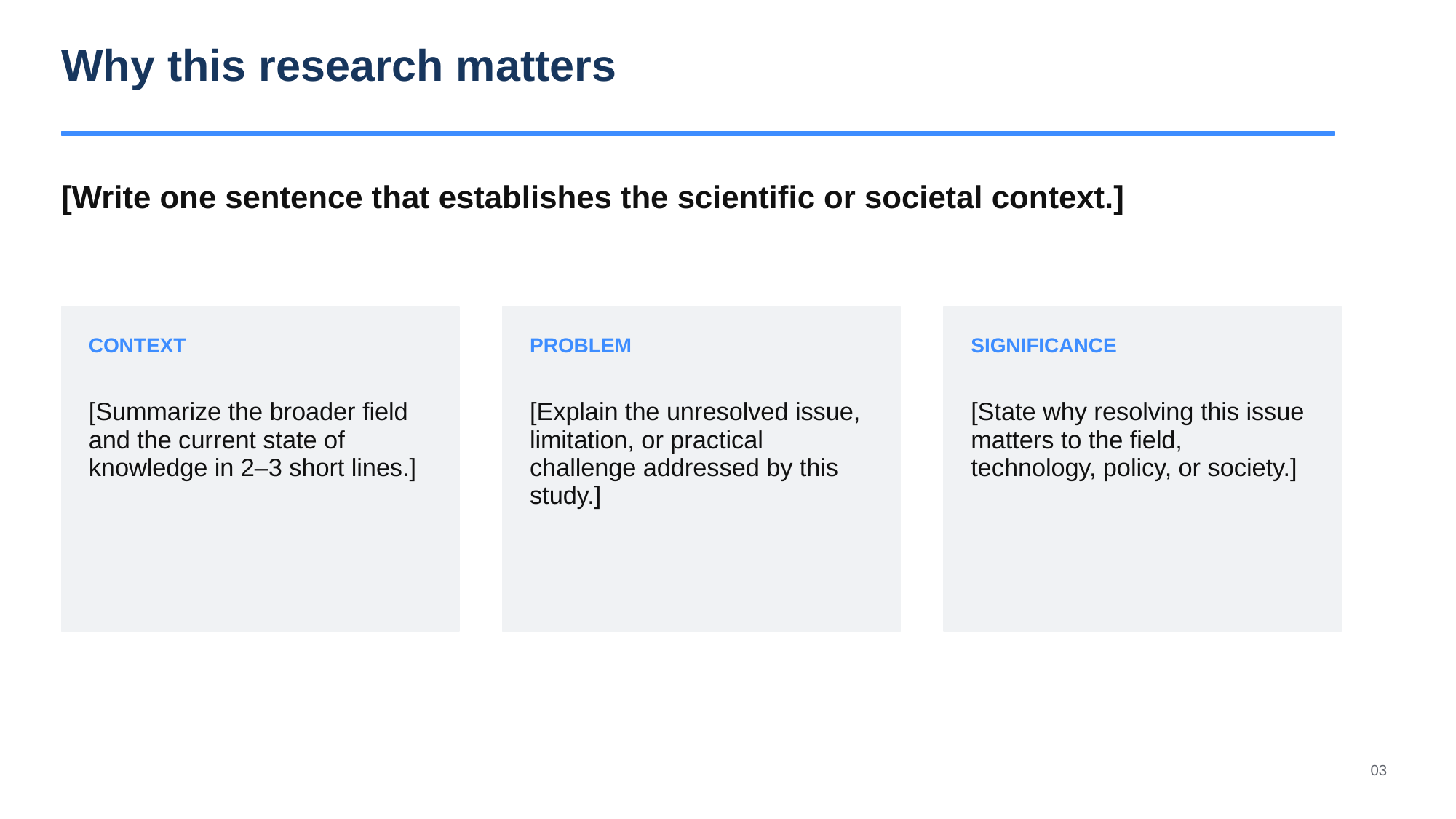

Why this research matters

[Write one sentence that establishes the scientific or societal context.]

CONTEXT
PROBLEM
SIGNIFICANCE
[Summarize the broader field and the current state of knowledge in 2–3 short lines.]
[Explain the unresolved issue, limitation, or practical challenge addressed by this study.]
[State why resolving this issue matters to the field, technology, policy, or society.]
03